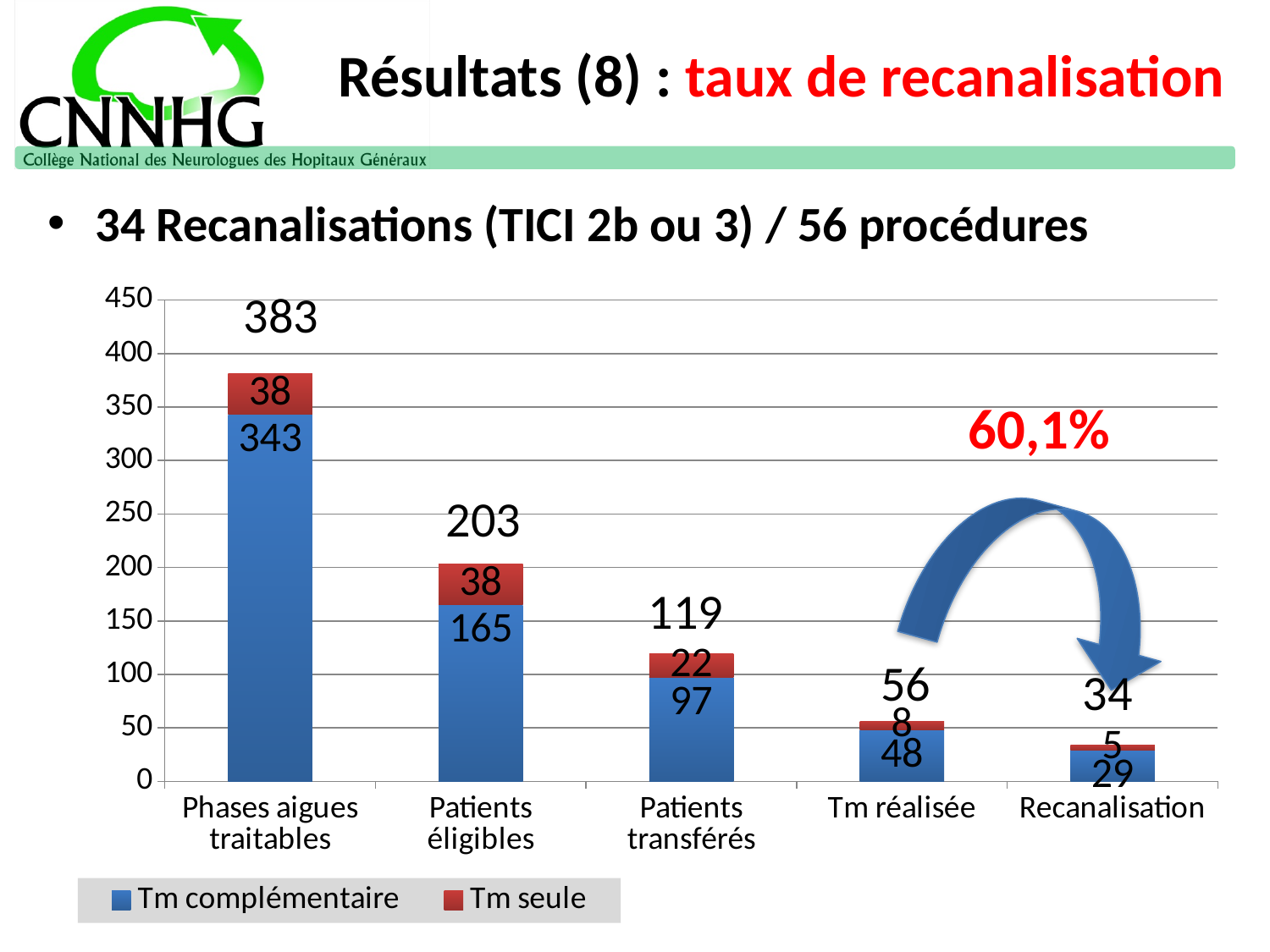

# Résultats (8) : taux de recanalisation
34 Recanalisations (TICI 2b ou 3) / 56 procédures

### Chart

| Category | Tm complémentaire | Tm seule |
|---|---|---|
| Phases aigues traitables | 343.0 | 38.0 |
| Patients éligibles | 165.0 | 38.0 |
| Patients transférés | 97.0 | 22.0 |
| Tm réalisée | 48.0 | 8.0 |
| Recanalisation | 29.0 | 5.0 |
60,1%